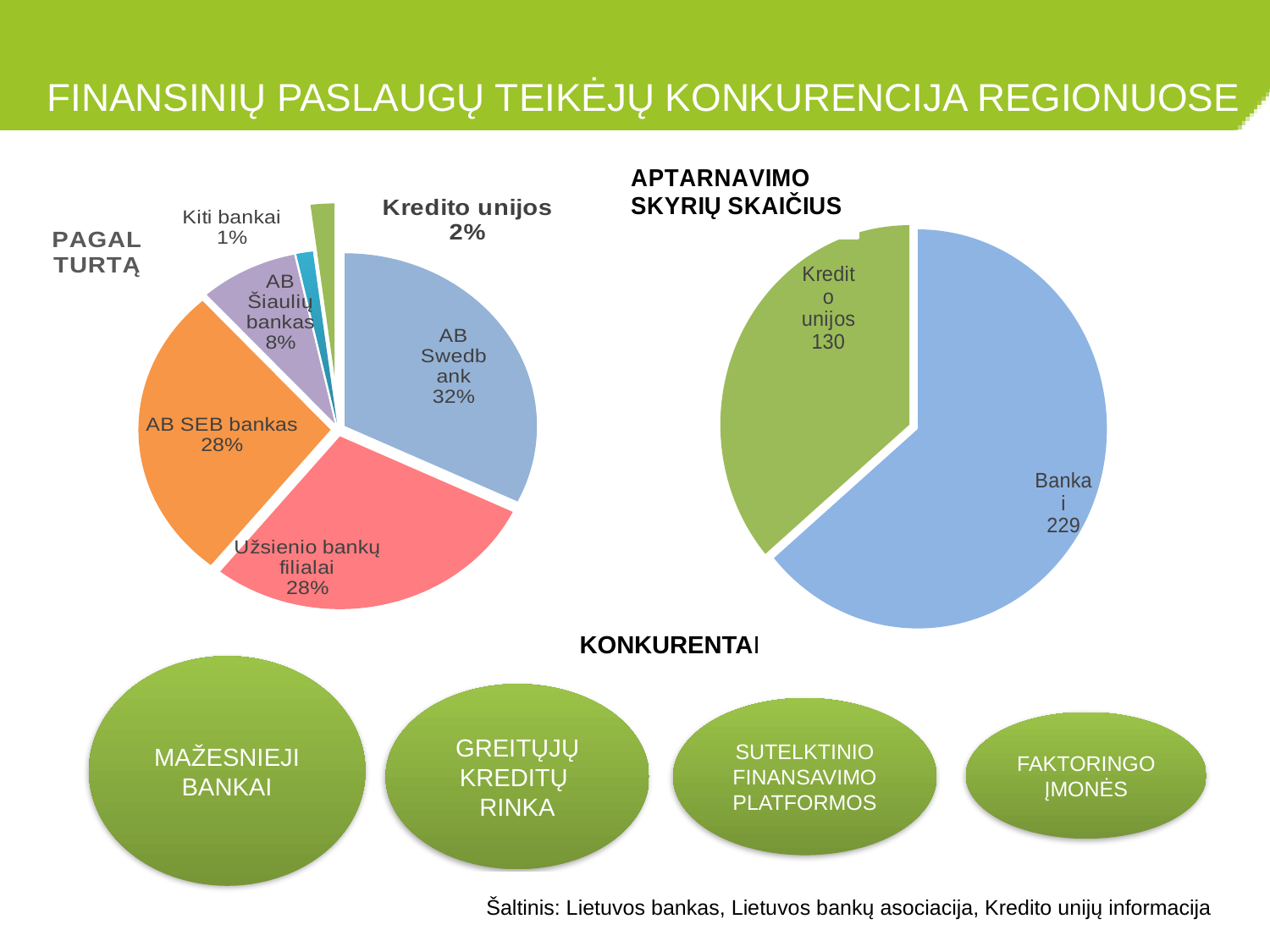

FINANSINIŲ PASLAUGŲ TEIKĖJŲ KONKURENCIJA REGIONUOSE

### Chart: PAGAL
TURTĄ

| Category |  |
|---|---|
| AB Swedbank | 32.2 |
| Užsienio bankų filialai | 28.5 |
| AB SEB bankas | 27.7 |
| AB Šiaulių bankas | 8.2 |
| Kti bankai | 1.4 |
| Kredito unijos | 2.0 |
#

### Chart

| Category |  |
|---|---|
| Bankai | 229.0 |
| Kredito unijos | 130.0 |
KONKURENTAI

MAŽESNIEJI BANKAI
GREITŲJŲ KREDITŲ
RINKA
SUTELKTINIO FINANSAVIMO PLATFORMOS
FAKTORINGO ĮMONĖS
Šaltinis: Lietuvos bankas, Lietuvos bankų asociacija, Kredito unijų informacija